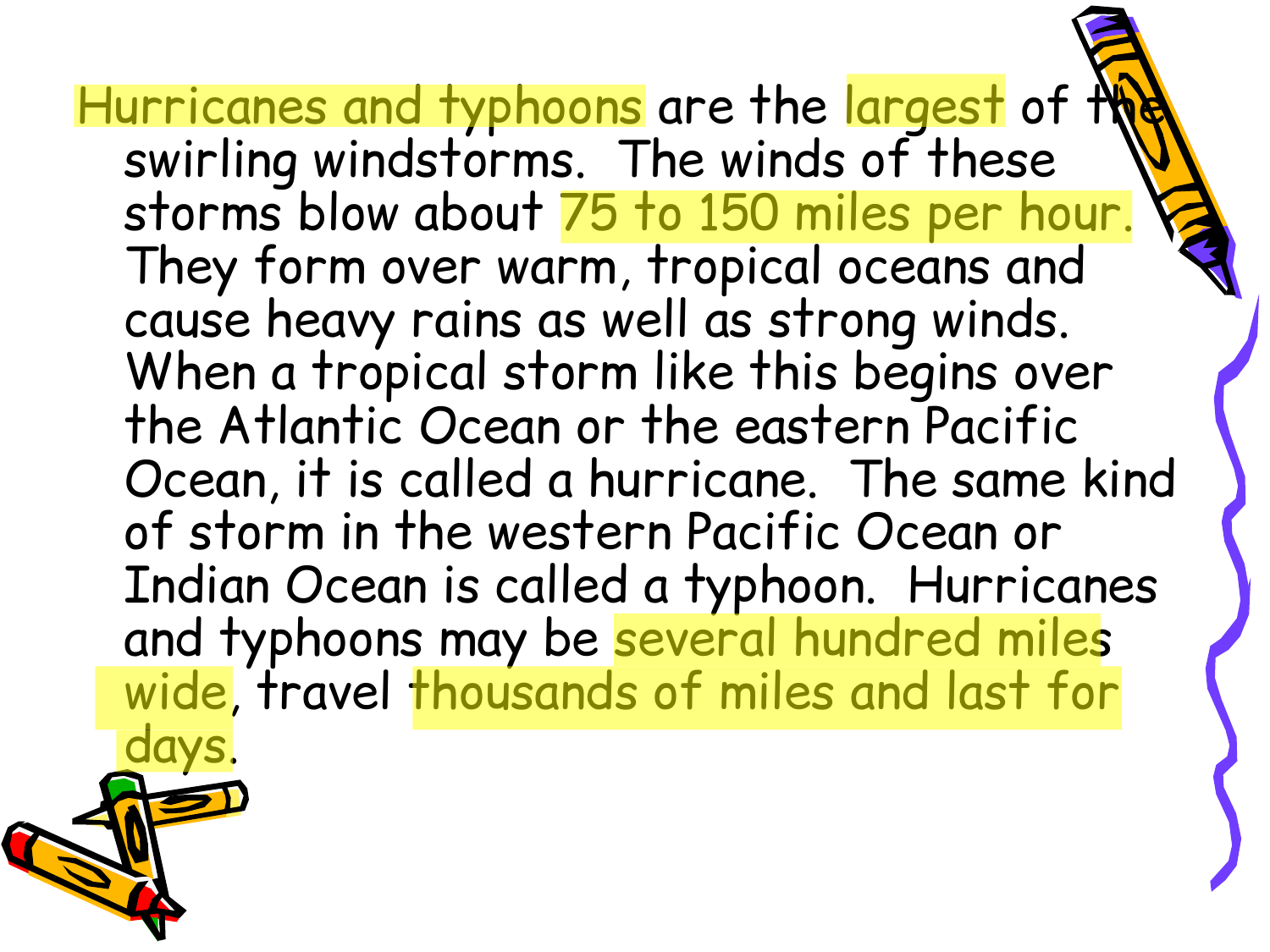

Hurricanes and typhoons are the largest of the swirling windstorms.  The winds of these storms blow about 75 to 150 miles per hour.  They form over warm, tropical oceans and cause heavy rains as well as strong winds.  When a tropical storm like this begins over the Atlantic Ocean or the eastern Pacific Ocean, it is called a hurricane.  The same kind of storm in the western Pacific Ocean or Indian Ocean is called a typhoon.  Hurricanes and typhoons may be several hundred miles wide, travel thousands of miles and last for days.